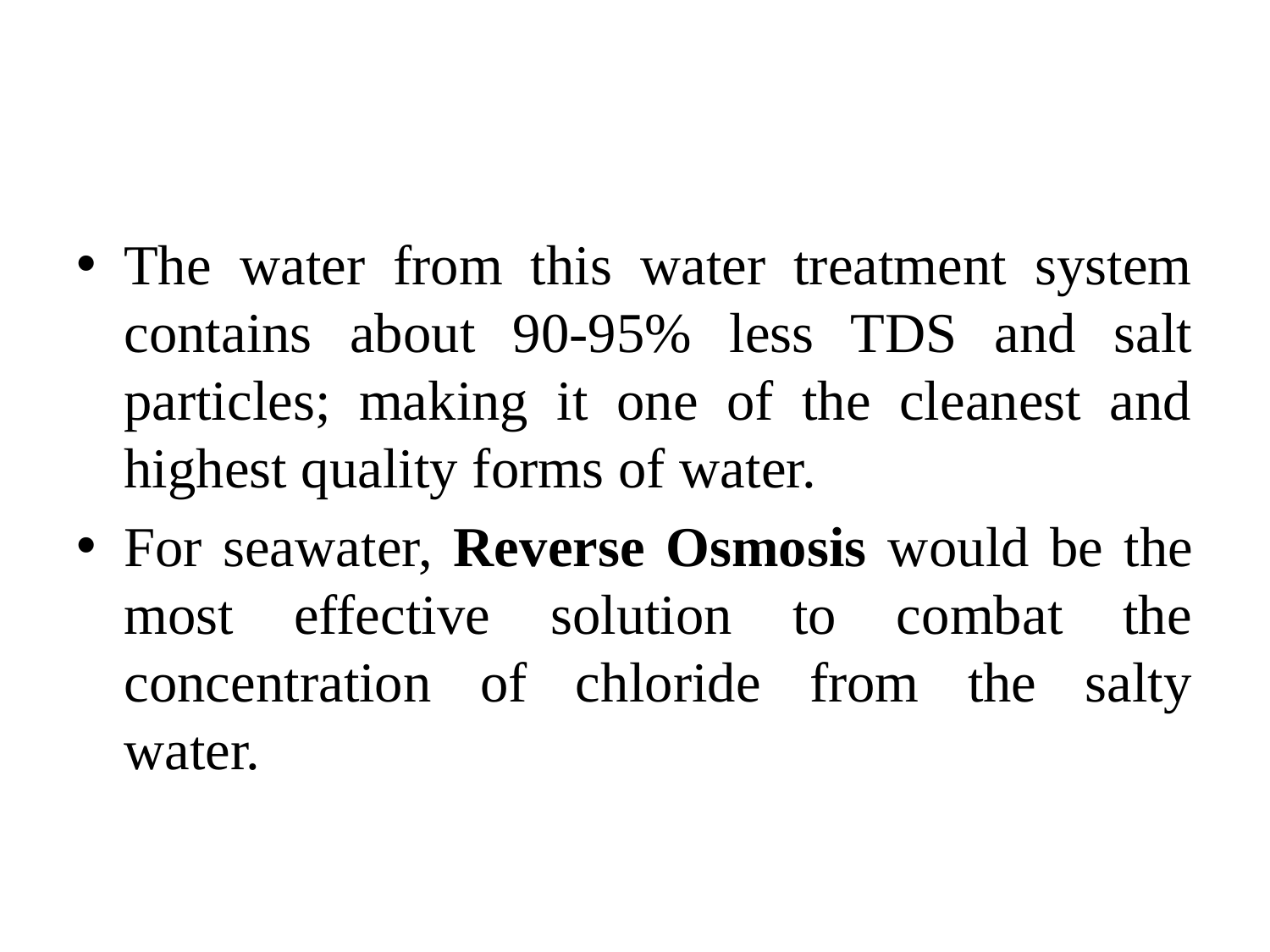

#
The water from this water treatment system contains about 90-95% less TDS and salt particles; making it one of the cleanest and highest quality forms of water.
For seawater, Reverse Osmosis would be the most effective solution to combat the concentration of chloride from the salty water.